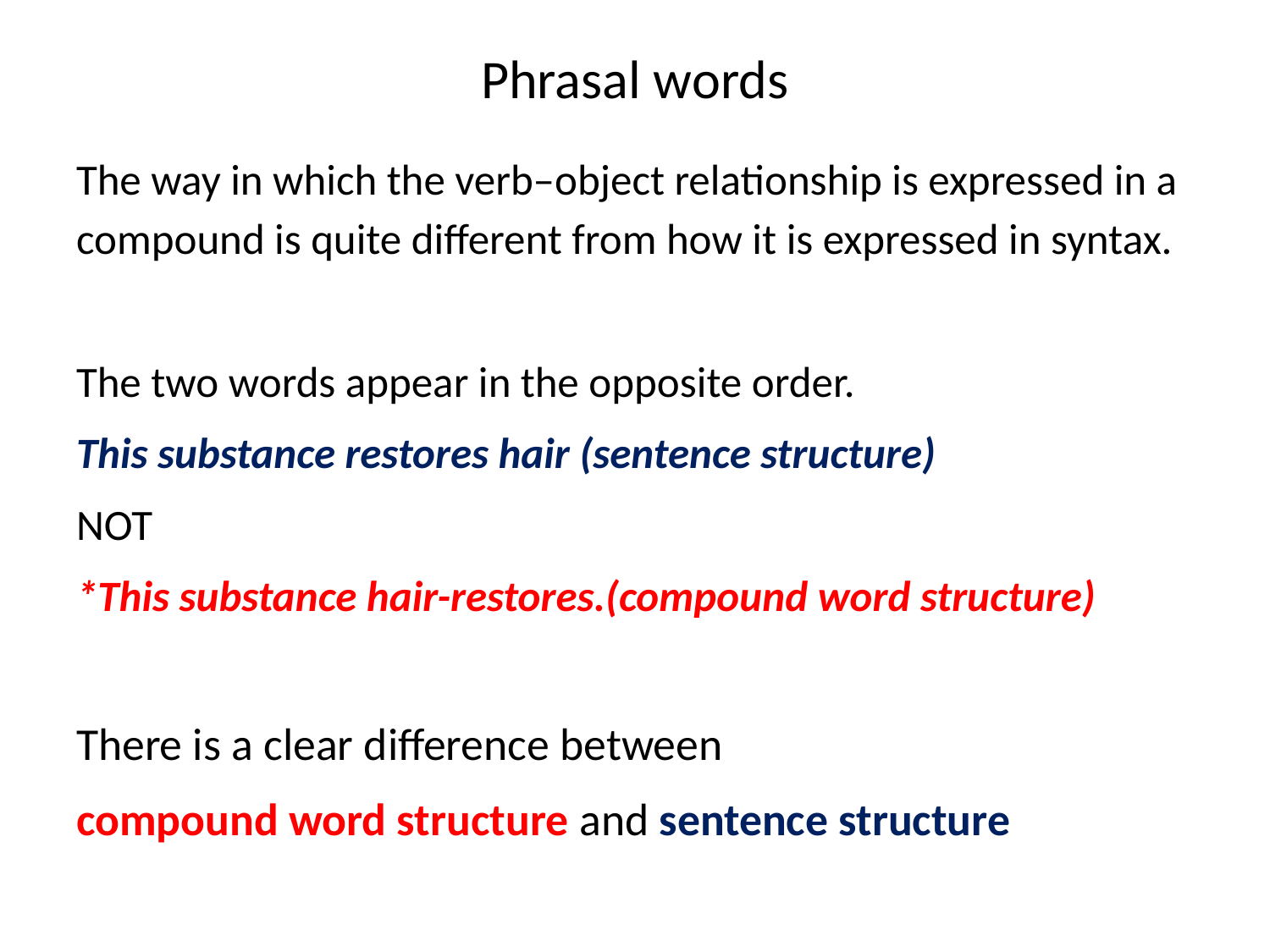

# Phrasal words
The way in which the verb–object relationship is expressed in a compound is quite different from how it is expressed in syntax.

The two words appear in the opposite order.
This substance restores hair (sentence structure)
NOT
*This substance hair-restores.(compound word structure)

There is a clear difference between
compound word structure and sentence structure